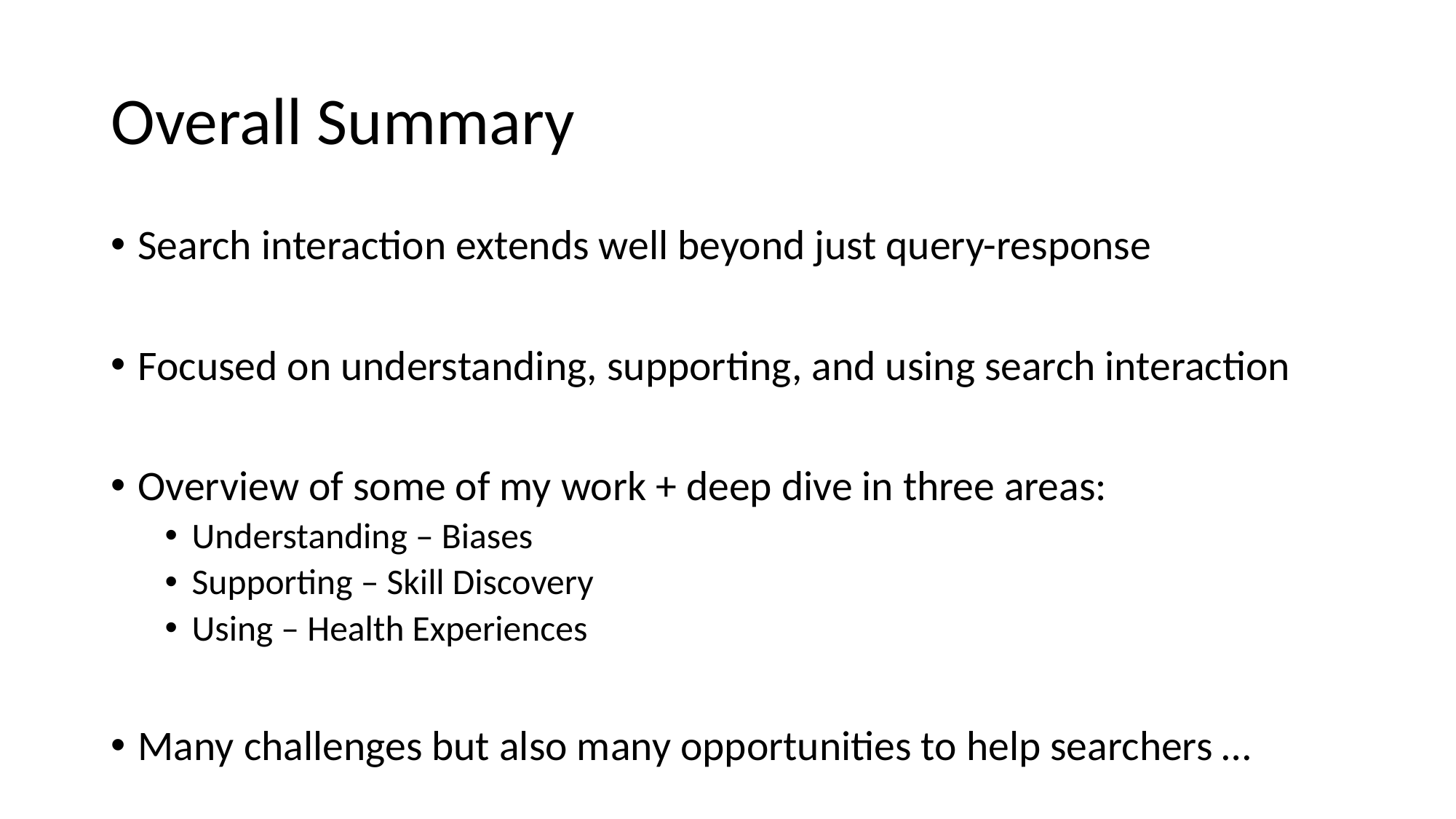

# Overall Summary
Search interaction extends well beyond just query-response

Focused on understanding, supporting, and using search interaction

Overview of some of my work + deep dive in three areas:
Understanding – Biases
Supporting – Skill Discovery
Using – Health Experiences

Many challenges but also many opportunities to help searchers …